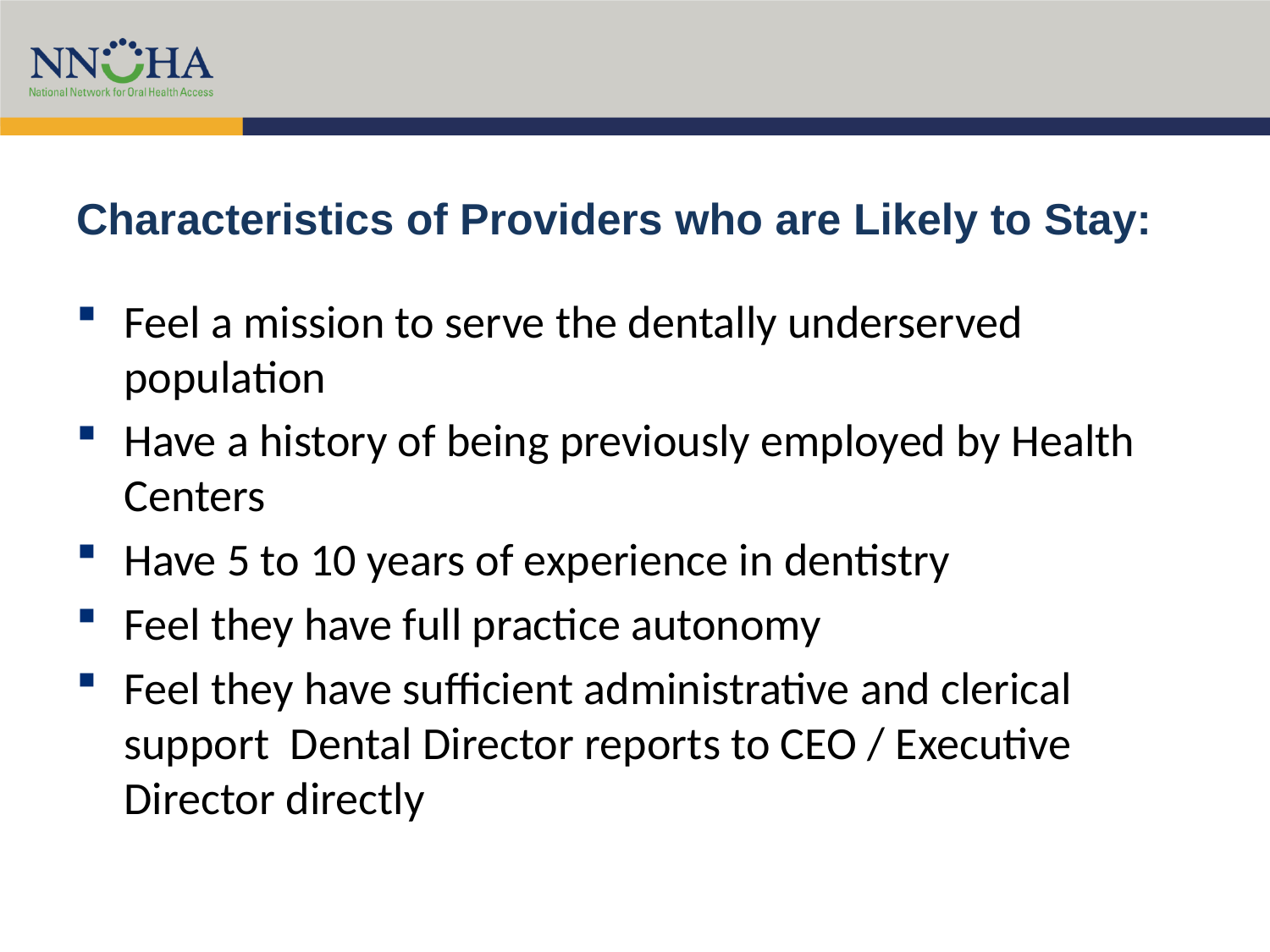

# Characteristics of Providers who are Likely to Stay:
Feel a mission to serve the dentally underserved population
Have a history of being previously employed by Health Centers
Have 5 to 10 years of experience in dentistry
Feel they have full practice autonomy
Feel they have sufficient administrative and clerical support  Dental Director reports to CEO / Executive Director directly